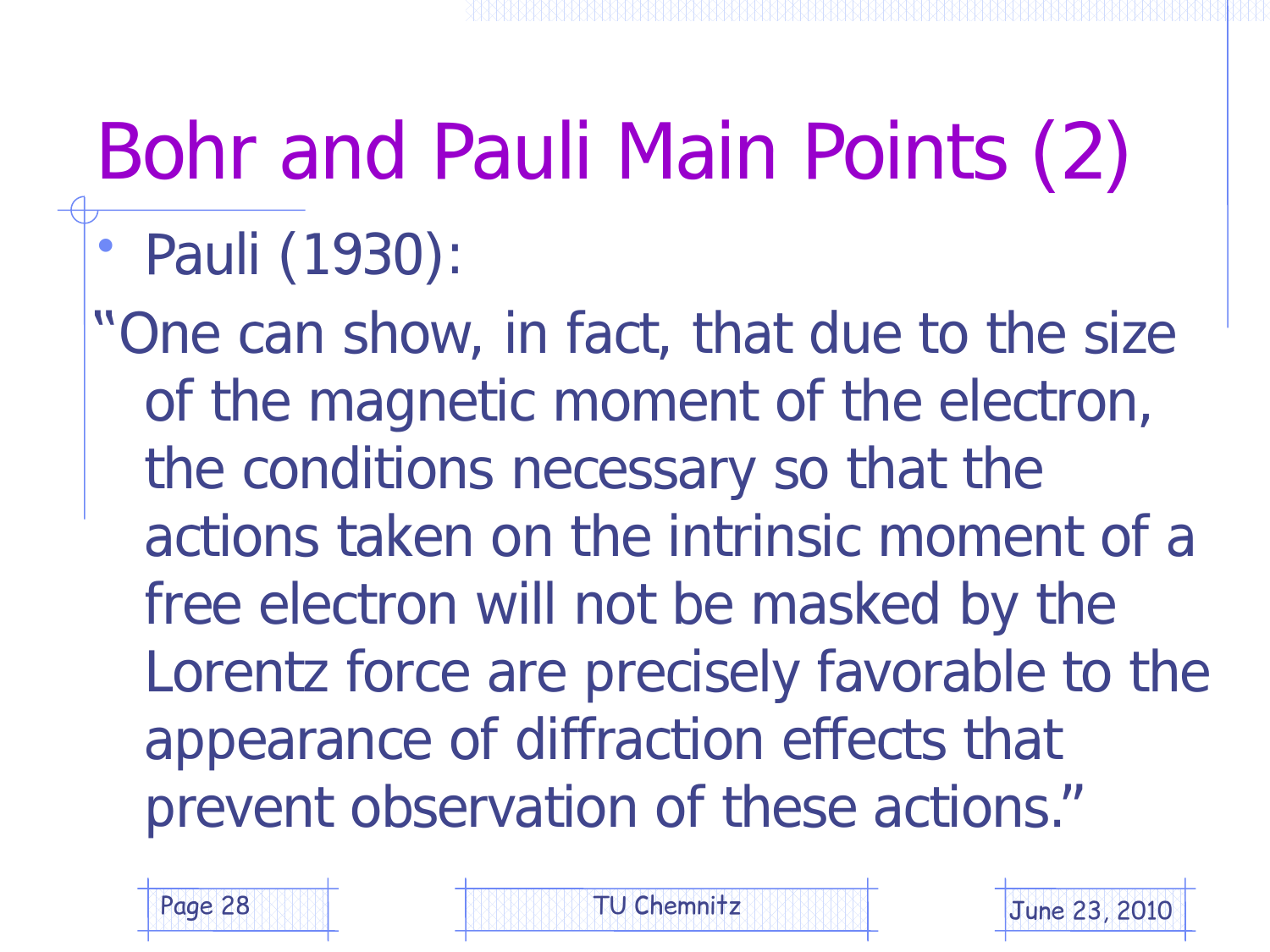

# Bohr and Pauli Main Points (2)
Pauli (1930):
“One can show, in fact, that due to the size of the magnetic moment of the electron, the conditions necessary so that the actions taken on the intrinsic moment of a free electron will not be masked by the Lorentz force are precisely favorable to the appearance of diffraction effects that  prevent observation of these actions.”
Page 28
TU Chemnitz
June 23, 2010